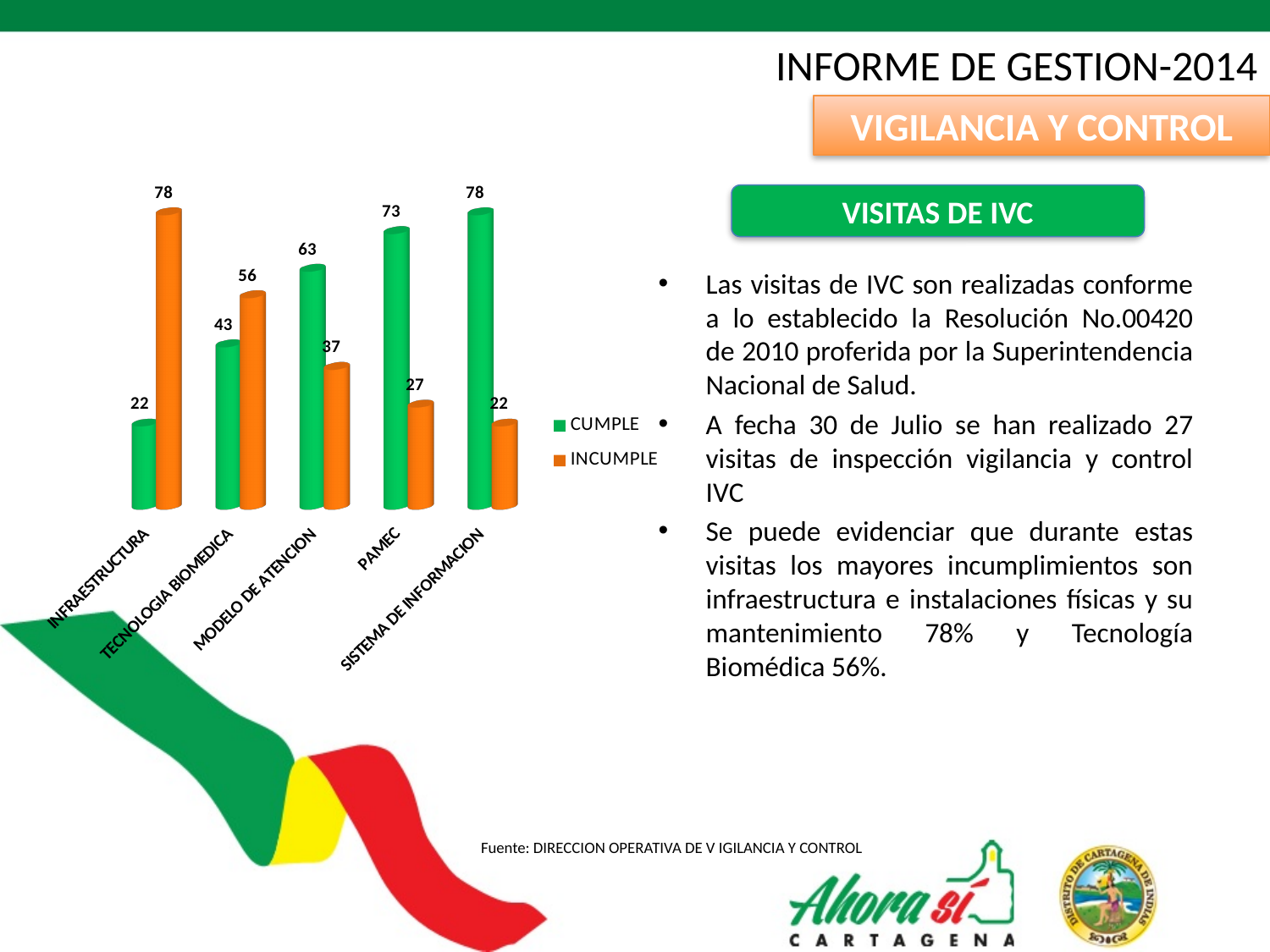

INFORME DE GESTION-2014
VIGILANCIA Y CONTROL

VISITAS DE IVC

[unsupported chart]

Las visitas de IVC son realizadas conforme a lo establecido la Resolución No.00420 de 2010 proferida por la Superintendencia Nacional de Salud.
A fecha 30 de Julio se han realizado 27 visitas de inspección vigilancia y control IVC
Se puede evidenciar que durante estas visitas los mayores incumplimientos son infraestructura e instalaciones físicas y su mantenimiento 78% y Tecnología Biomédica 56%.
Fuente: DIRECCION OPERATIVA DE V IGILANCIA Y CONTROL